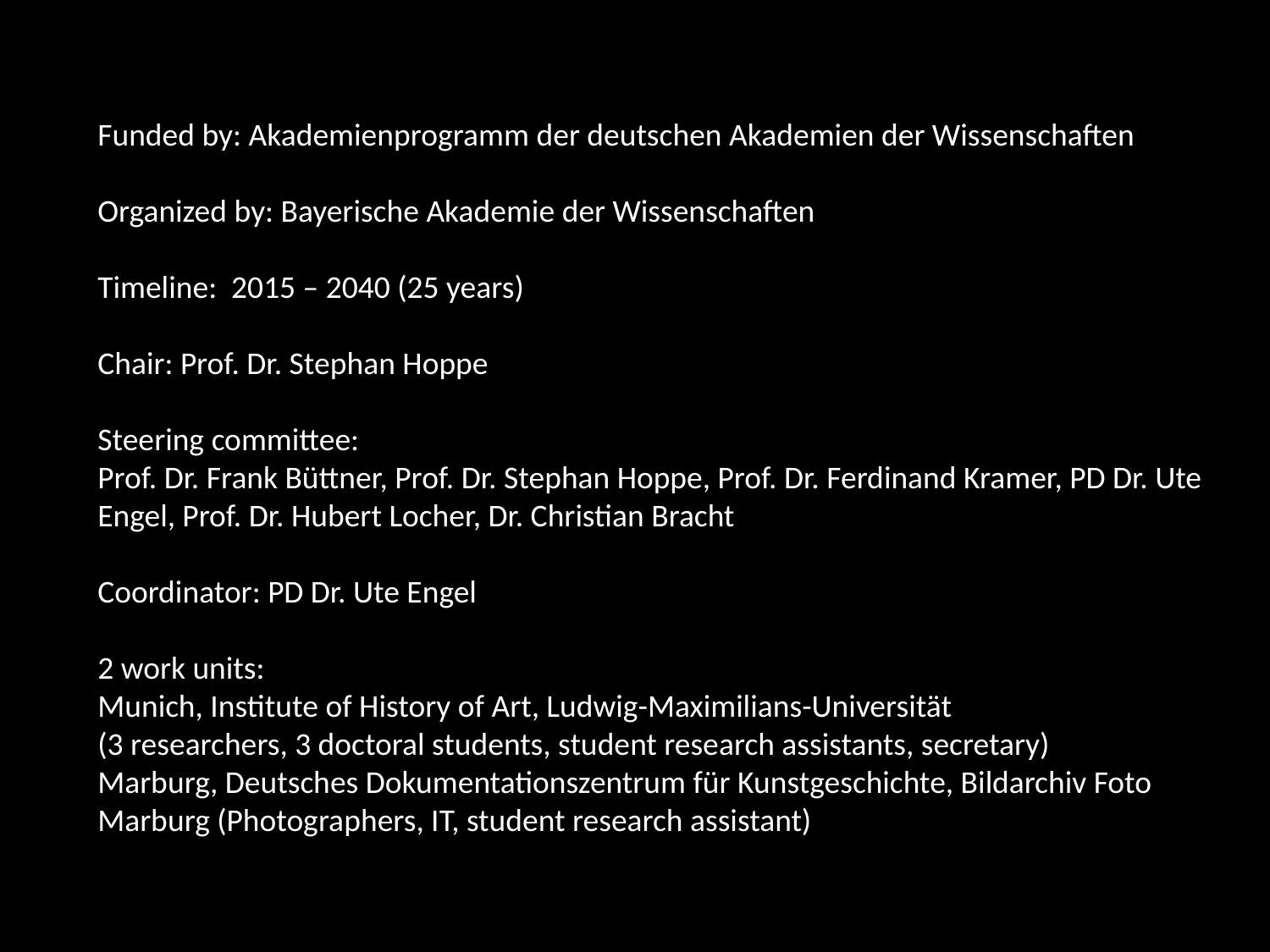

# Funded by: Akademienprogramm der deutschen Akademien der Wissenschaften Organized by: Bayerische Akademie der Wissenschaften Timeline:  2015 – 2040 (25 years) Chair: Prof. Dr. Stephan Hoppe Steering committee: Prof. Dr. Frank Büttner, Prof. Dr. Stephan Hoppe, Prof. Dr. Ferdinand Kramer, PD Dr. Ute Engel, Prof. Dr. Hubert Locher, Dr. Christian Bracht Coordinator: PD Dr. Ute Engel 2 work units: Munich, Institute of History of Art, Ludwig-Maximilians-Universität (3 researchers, 3 doctoral students, student research assistants, secretary) Marburg, Deutsches Dokumentationszentrum für Kunstgeschichte, Bildarchiv Foto Marburg (Photographers, IT, student research assistant)